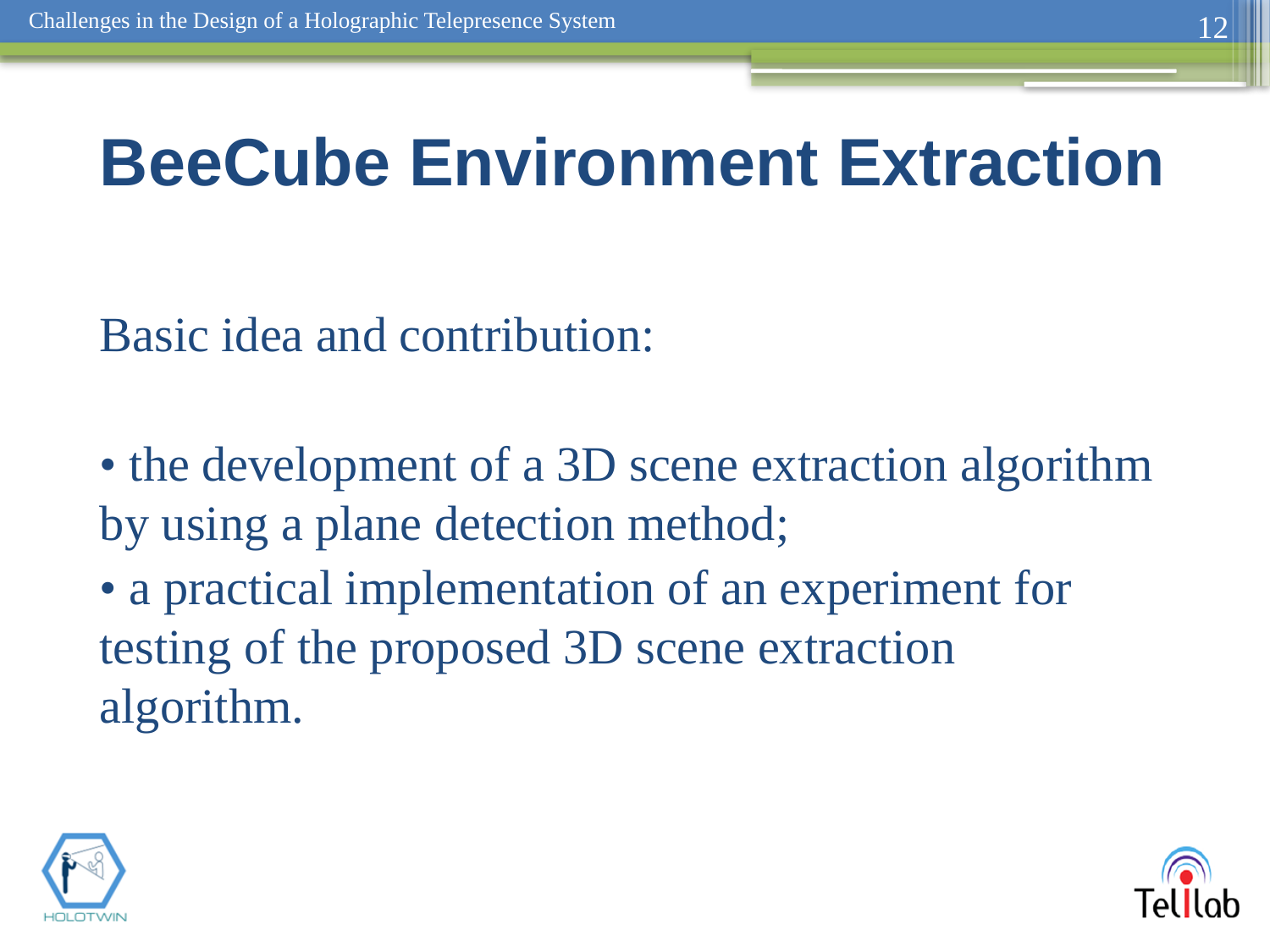

12
# BeeCube Environment Extraction
Basic idea and contribution:

• the development of a 3D scene extraction algorithm by using a plane detection method;
• a practical implementation of an experiment for testing of the proposed 3D scene extraction algorithm.